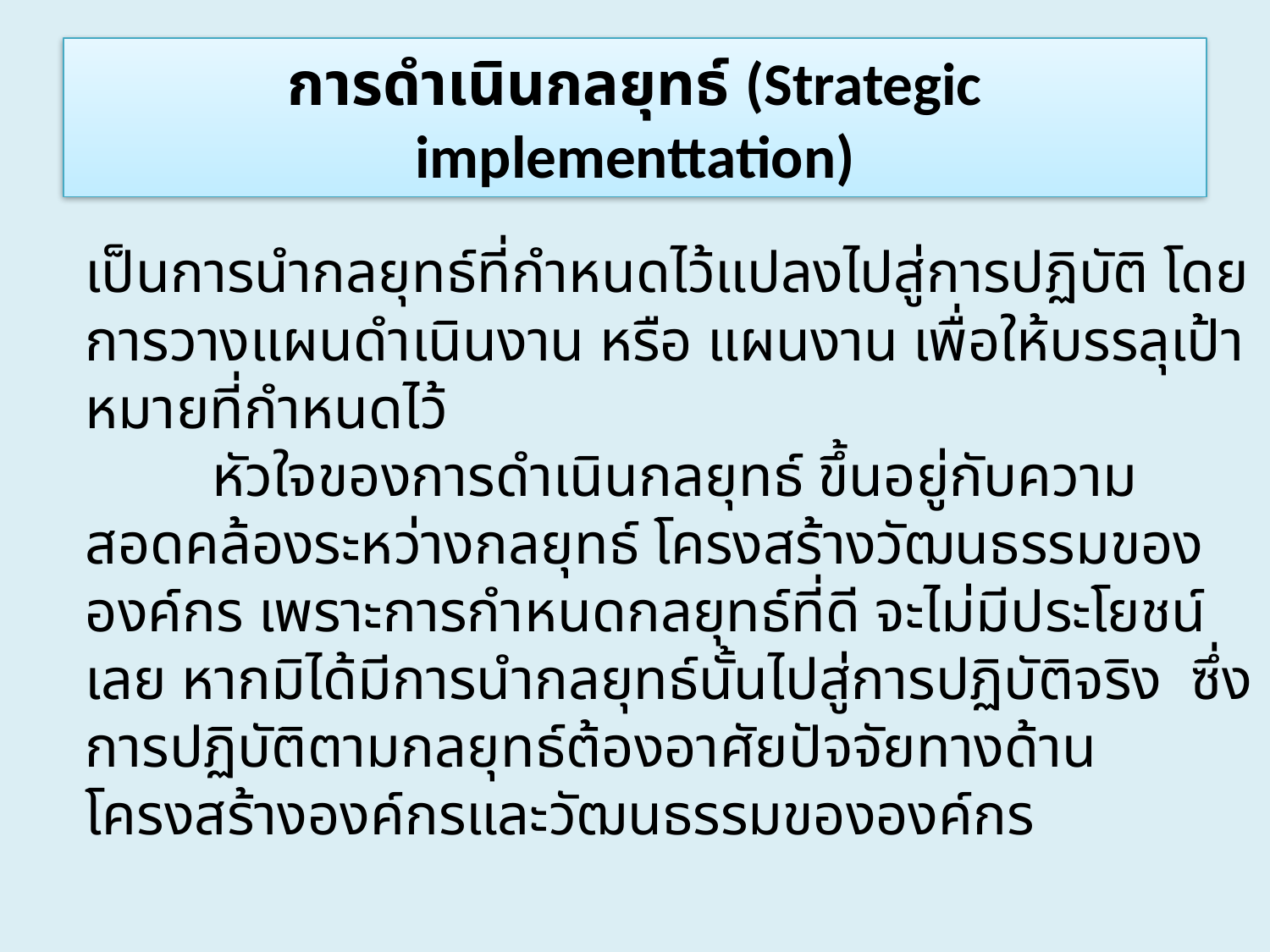

# การดำเนินกลยุทธ์ (Strategic implementtation)
	เป็นการนำกลยุทธ์ที่กำหนดไว้แปลงไปสู่การปฏิบัติ โดยการวางแผนดำเนินงาน หรือ แผนงาน เพื่อให้บรรลุเป้าหมายที่กำหนดไว้ 
	หัวใจของการดำเนินกลยุทธ์ ขึ้นอยู่กับความสอดคล้องระหว่างกลยุทธ์ โครงสร้างวัฒนธรรมขององค์กร เพราะการกำหนดกลยุทธ์ที่ดี จะไม่มีประโยชน์เลย หากมิได้มีการนำกลยุทธ์นั้นไปสู่การปฏิบัติจริง  ซึ่งการปฏิบัติตามกลยุทธ์ต้องอาศัยปัจจัยทางด้านโครงสร้างองค์กรและวัฒนธรรมขององค์กร